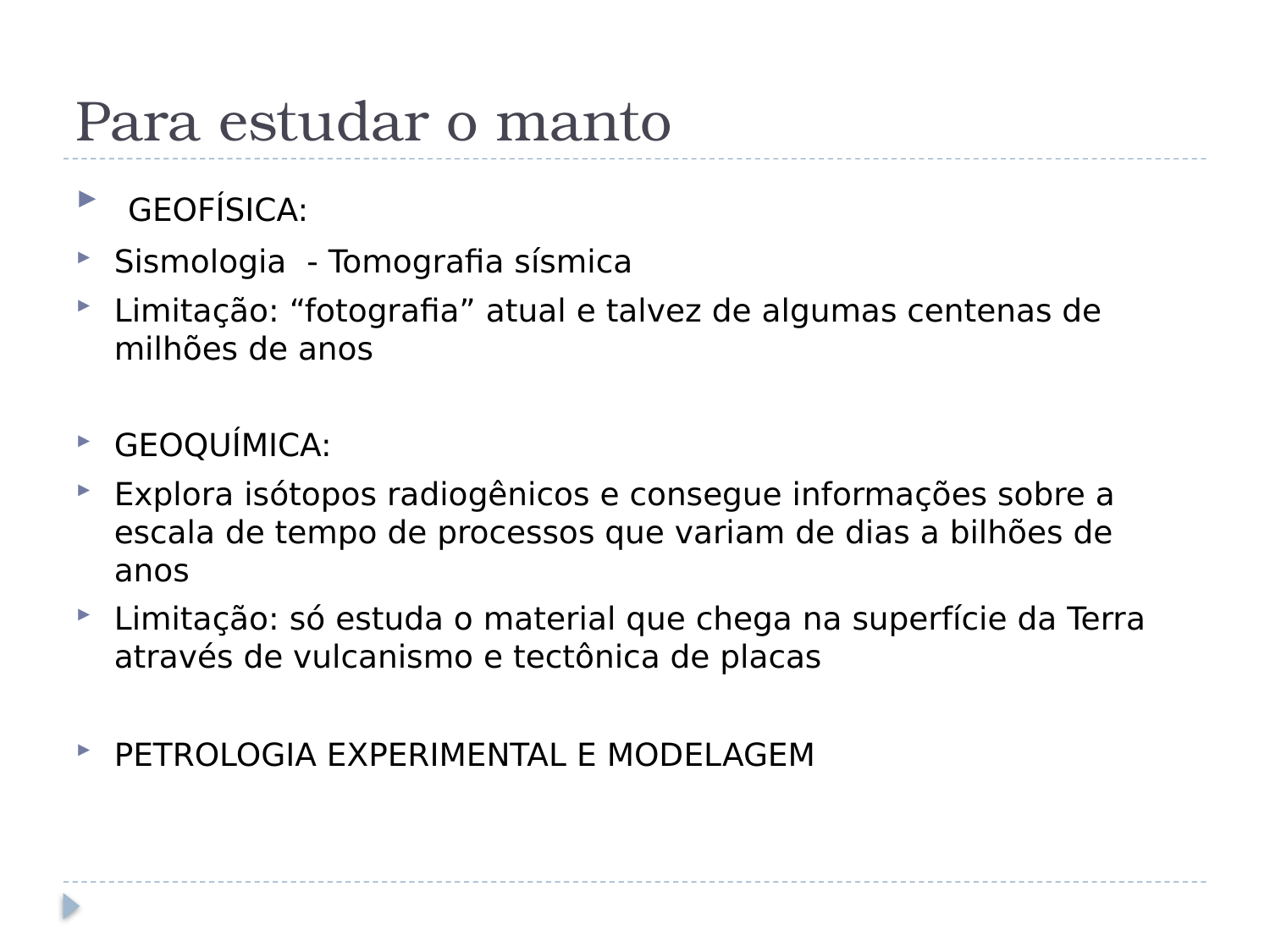

# Para estudar o manto
 GEOFÍSICA:
Sismologia  - Tomografia sísmica
Limitação: “fotografia” atual e talvez de algumas centenas de milhões de anos

GEOQUÍMICA:
Explora isótopos radiogênicos e consegue informações sobre a escala de tempo de processos que variam de dias a bilhões de anos
Limitação: só estuda o material que chega na superfície da Terra através de vulcanismo e tectônica de placas

PETROLOGIA EXPERIMENTAL E MODELAGEM